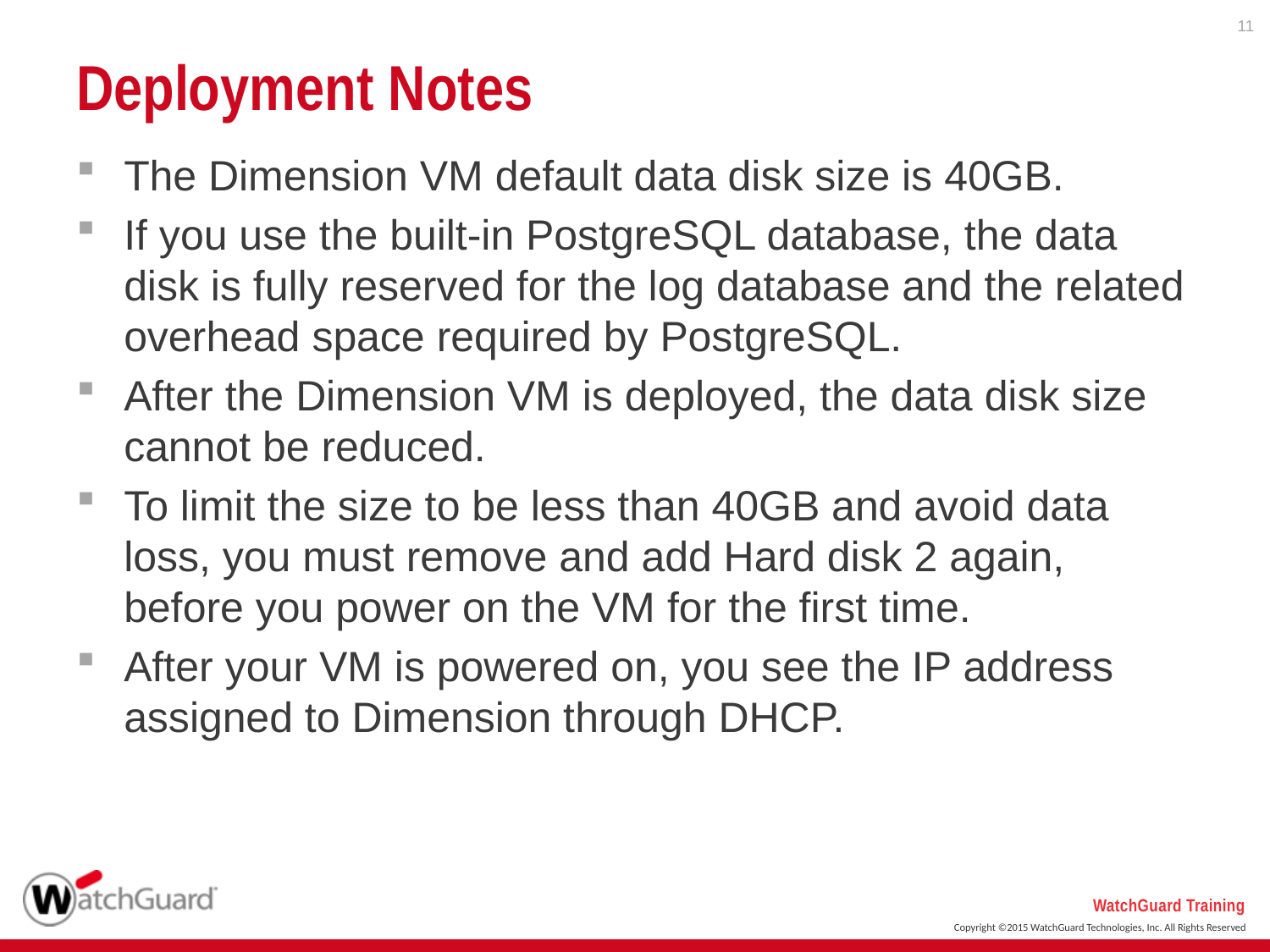

11
# Deployment Notes
The Dimension VM default data disk size is 40GB.
If you use the built-in PostgreSQL database, the data disk is fully reserved for the log database and the related overhead space required by PostgreSQL.
After the Dimension VM is deployed, the data disk size cannot be reduced.
To limit the size to be less than 40GB and avoid data loss, you must remove and add Hard disk 2 again, before you power on the VM for the first time.
After your VM is powered on, you see the IP address assigned to Dimension through DHCP.